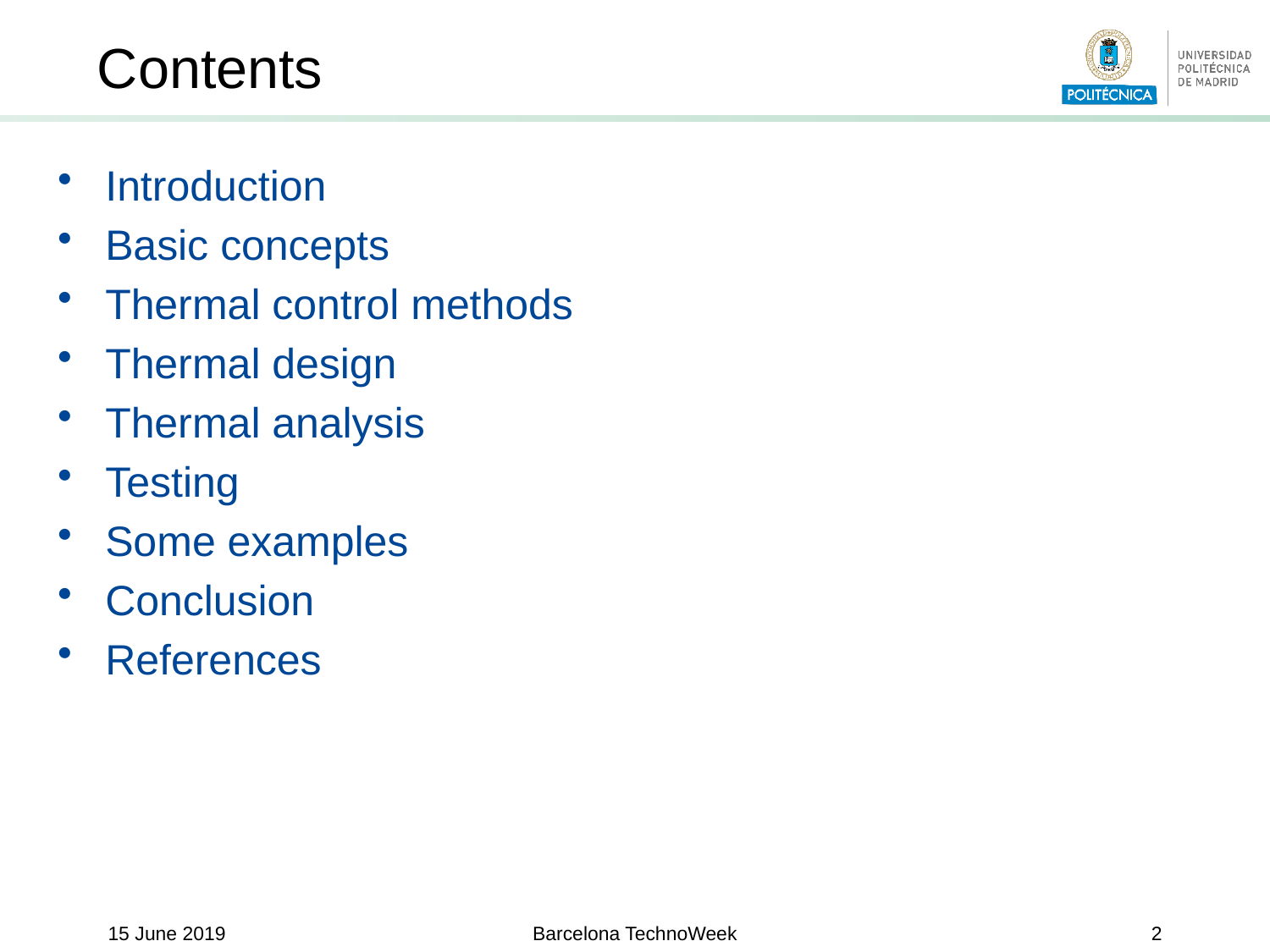

Contents
Introduction
Basic concepts
Thermal control methods
Thermal design
Thermal analysis
Testing
Some examples
Conclusion
References
15 June 2019
Barcelona TechnoWeek
2